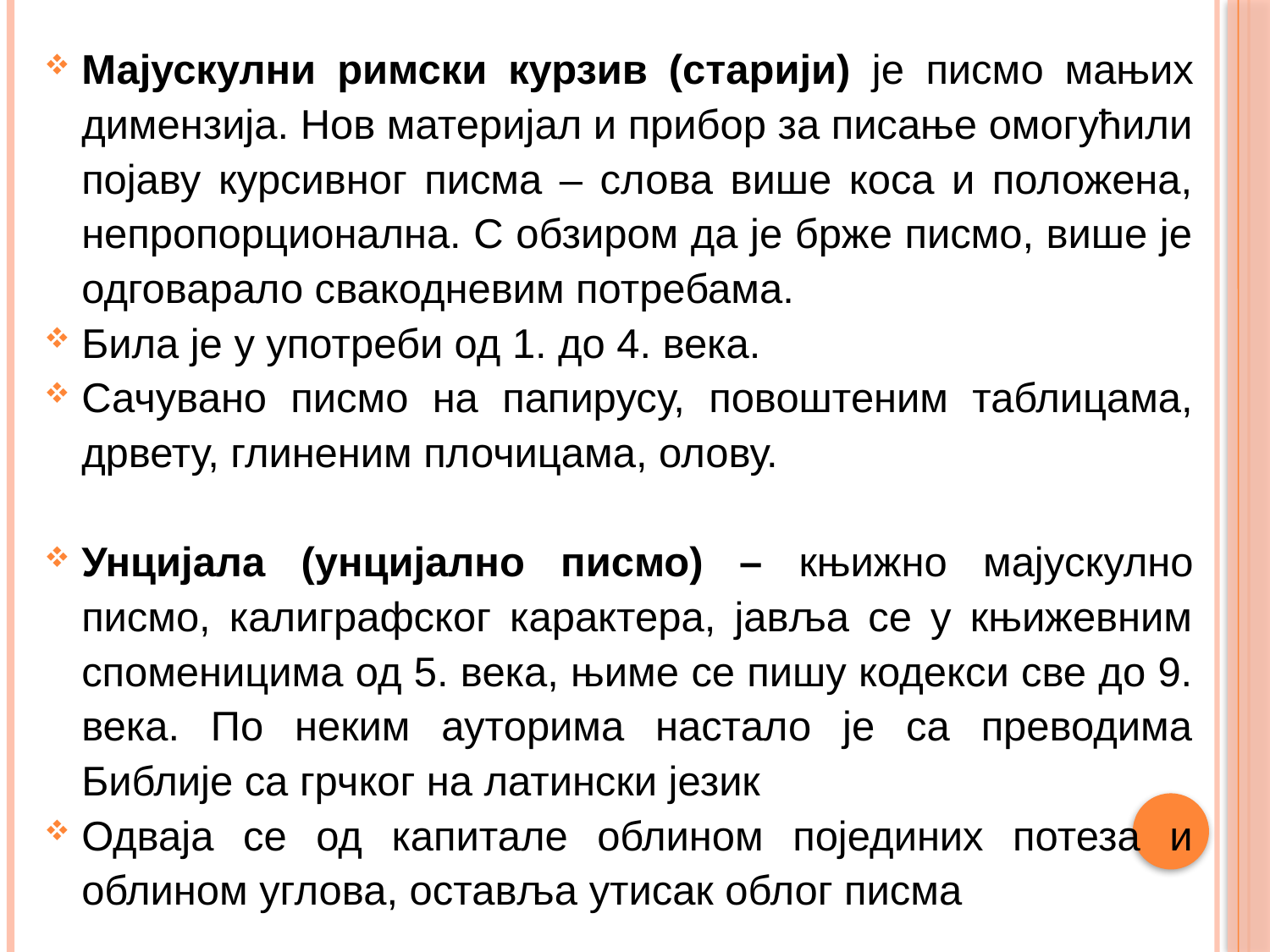

Мајускулни римски курзив (старији) je писмо мањих димензија. Нов материјал и прибор за писање омогућили појаву курсивног писма – слова више коса и положена, непропорционална. С обзиром да је брже писмо, више је одговарало свакодневим потребама.
Била је у употреби од 1. до 4. века.
Сачувано писмо на папирусу, повоштеним таблицама, дрвету, глиненим плочицама, олову.

Унцијала (унцијално писмо) – књижно мајускулно писмо, калиграфског карактера, јавља се у књижевним споменицима од 5. века, њиме се пишу кодекси све до 9. века. По неким ауторима настало је са преводима Библије са грчког на латински језик
Одваја се од капитале облином појединих потеза и облином углова, оставља утисак облог писма